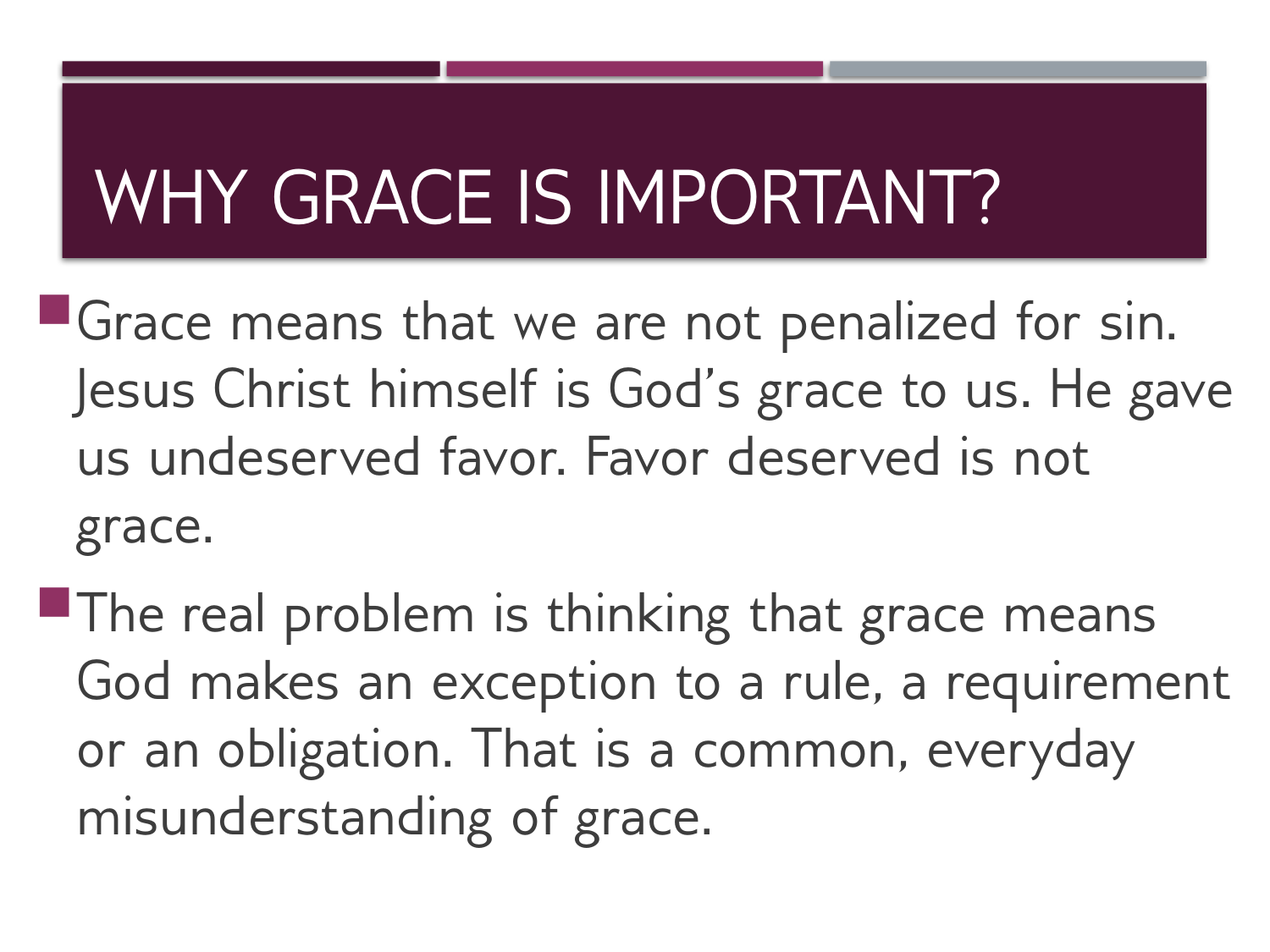

# Why Grace Is Important?
Grace means that we are not penalized for sin. Jesus Christ himself is God’s grace to us. He gave us undeserved favor. Favor deserved is not grace.
The real problem is thinking that grace means God makes an exception to a rule, a requirement or an obligation. That is a common, everyday misunderstanding of grace.